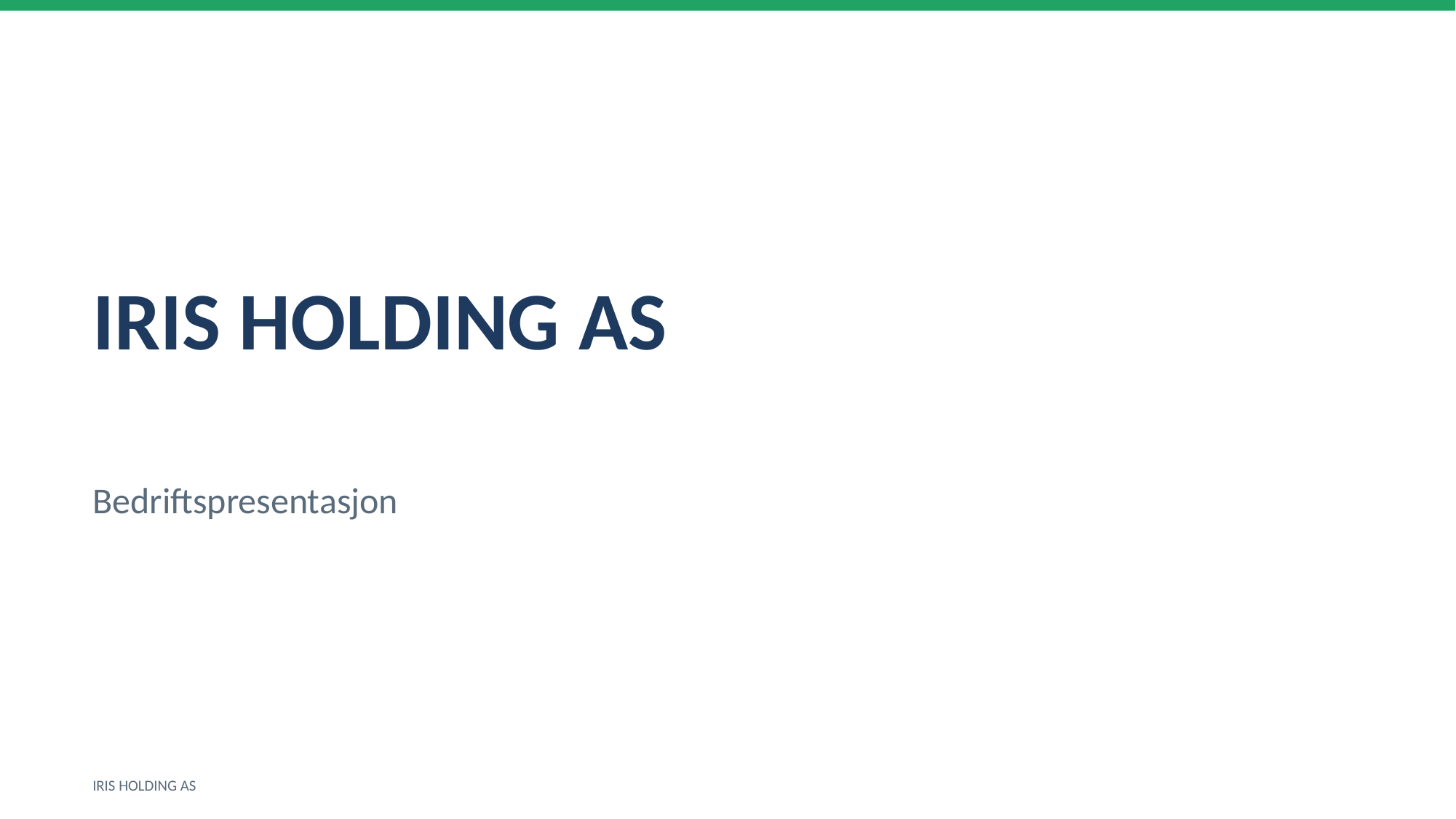

IRIS HOLDING AS
Bedriftspresentasjon
IRIS HOLDING AS